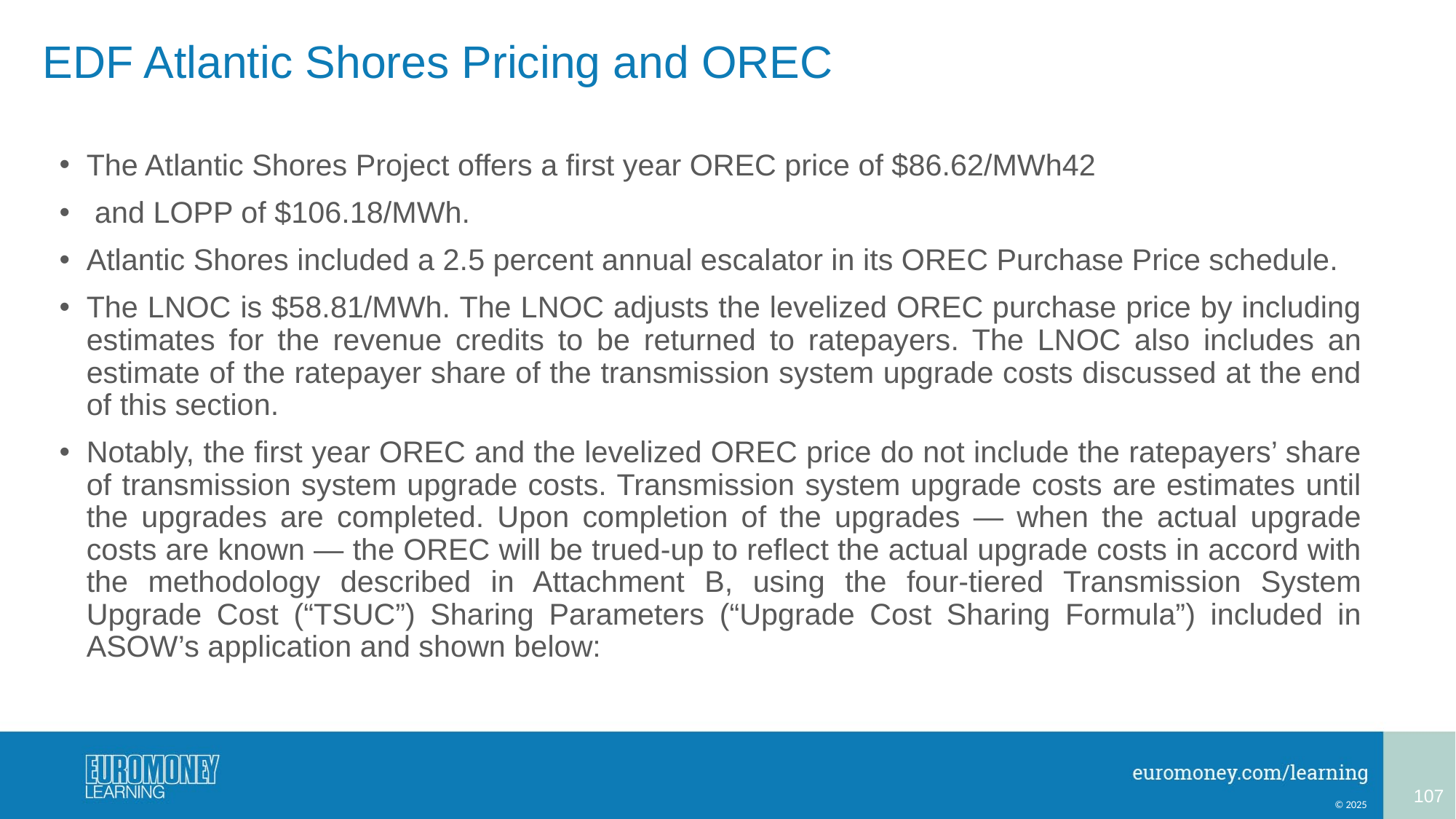

# EDF Atlantic Shores Pricing and OREC
The Atlantic Shores Project offers a first year OREC price of $86.62/MWh42
 and LOPP of $106.18/MWh.
Atlantic Shores included a 2.5 percent annual escalator in its OREC Purchase Price schedule.
The LNOC is $58.81/MWh. The LNOC adjusts the levelized OREC purchase price by including estimates for the revenue credits to be returned to ratepayers. The LNOC also includes an estimate of the ratepayer share of the transmission system upgrade costs discussed at the end of this section.
Notably, the first year OREC and the levelized OREC price do not include the ratepayers’ share of transmission system upgrade costs. Transmission system upgrade costs are estimates until the upgrades are completed. Upon completion of the upgrades — when the actual upgrade costs are known — the OREC will be trued-up to reflect the actual upgrade costs in accord with the methodology described in Attachment B, using the four-tiered Transmission System Upgrade Cost (“TSUC”) Sharing Parameters (“Upgrade Cost Sharing Formula”) included in ASOW’s application and shown below:
107